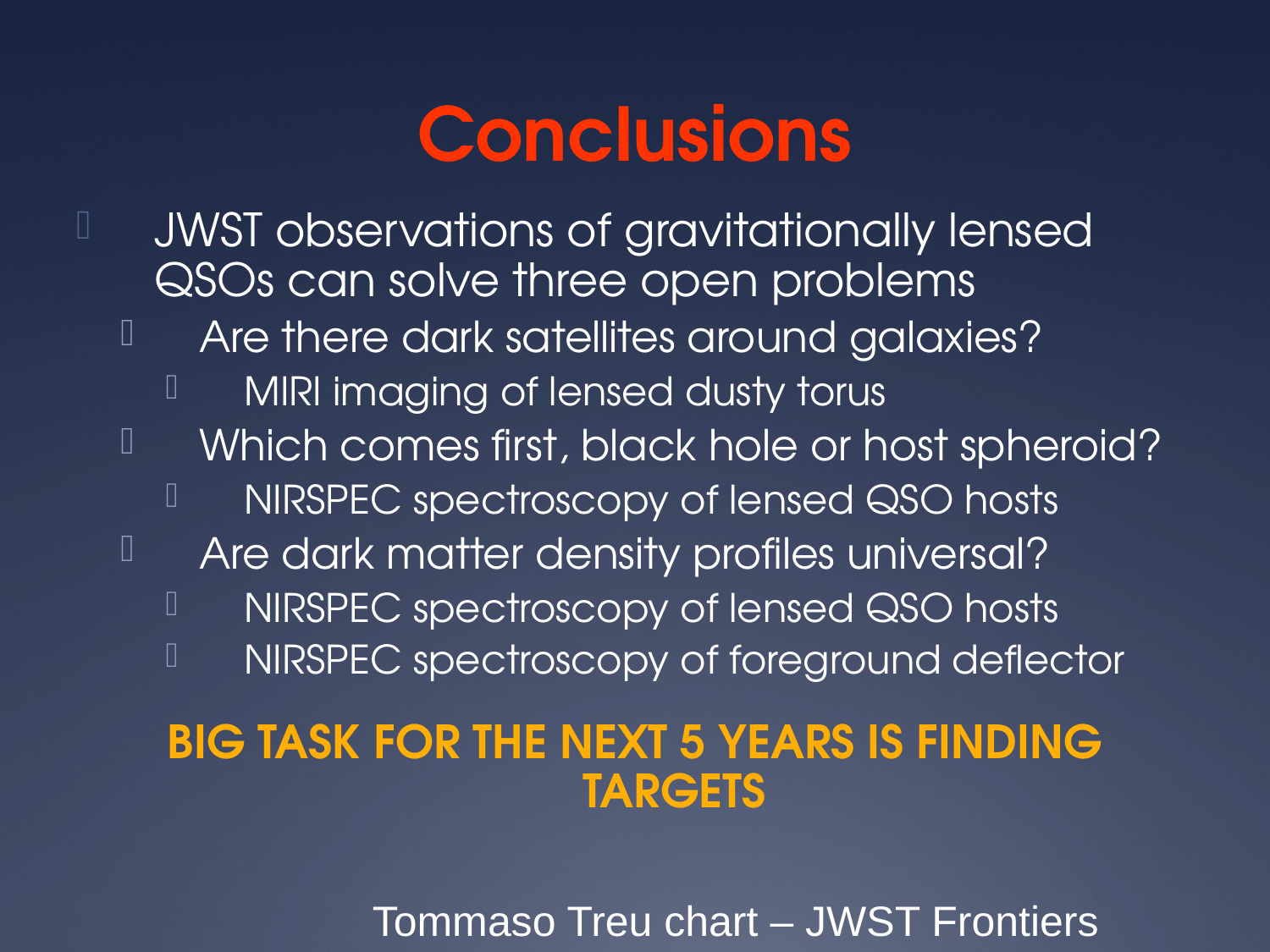

# Conclusions
JWST observations of gravitationally lensed QSOs can solve three open problems
Are there dark satellites around galaxies?
MIRI imaging of lensed dusty torus
Which comes first, black hole or host spheroid?
NIRSPEC spectroscopy of lensed QSO hosts
Are dark matter density profiles universal?
NIRSPEC spectroscopy of lensed QSO hosts
NIRSPEC spectroscopy of foreground deflector
BIG TASK FOR THE NEXT 5 YEARS IS FINDING TARGETS
Tommaso Treu chart – JWST Frontiers